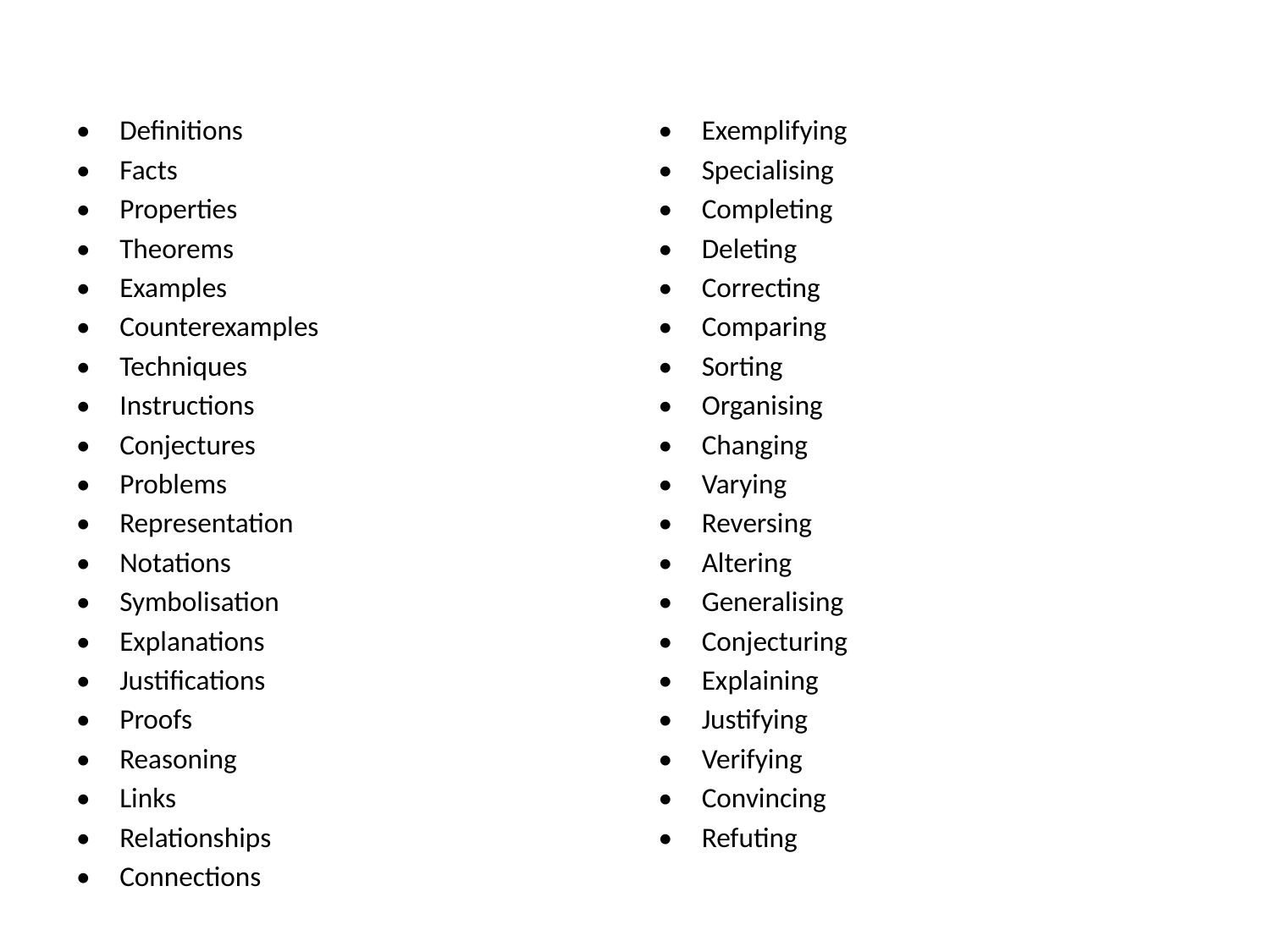

•	Definitions
•	Facts
•	Properties
•	Theorems
•	Examples
•	Counterexamples
•	Techniques
•	Instructions
•	Conjectures
•	Problems
•	Representation
•	Notations
•	Symbolisation
•	Explanations
•	Justifications
•	Proofs
•	Reasoning
•	Links
•	Relationships
•	Connections

•	Exemplifying
•	Specialising
•	Completing
•	Deleting
•	Correcting
•	Comparing
•	Sorting
•	Organising
•	Changing
•	Varying
•	Reversing
•	Altering
•	Generalising
•	Conjecturing
•	Explaining
•	Justifying
•	Verifying
•	Convincing
•	Refuting